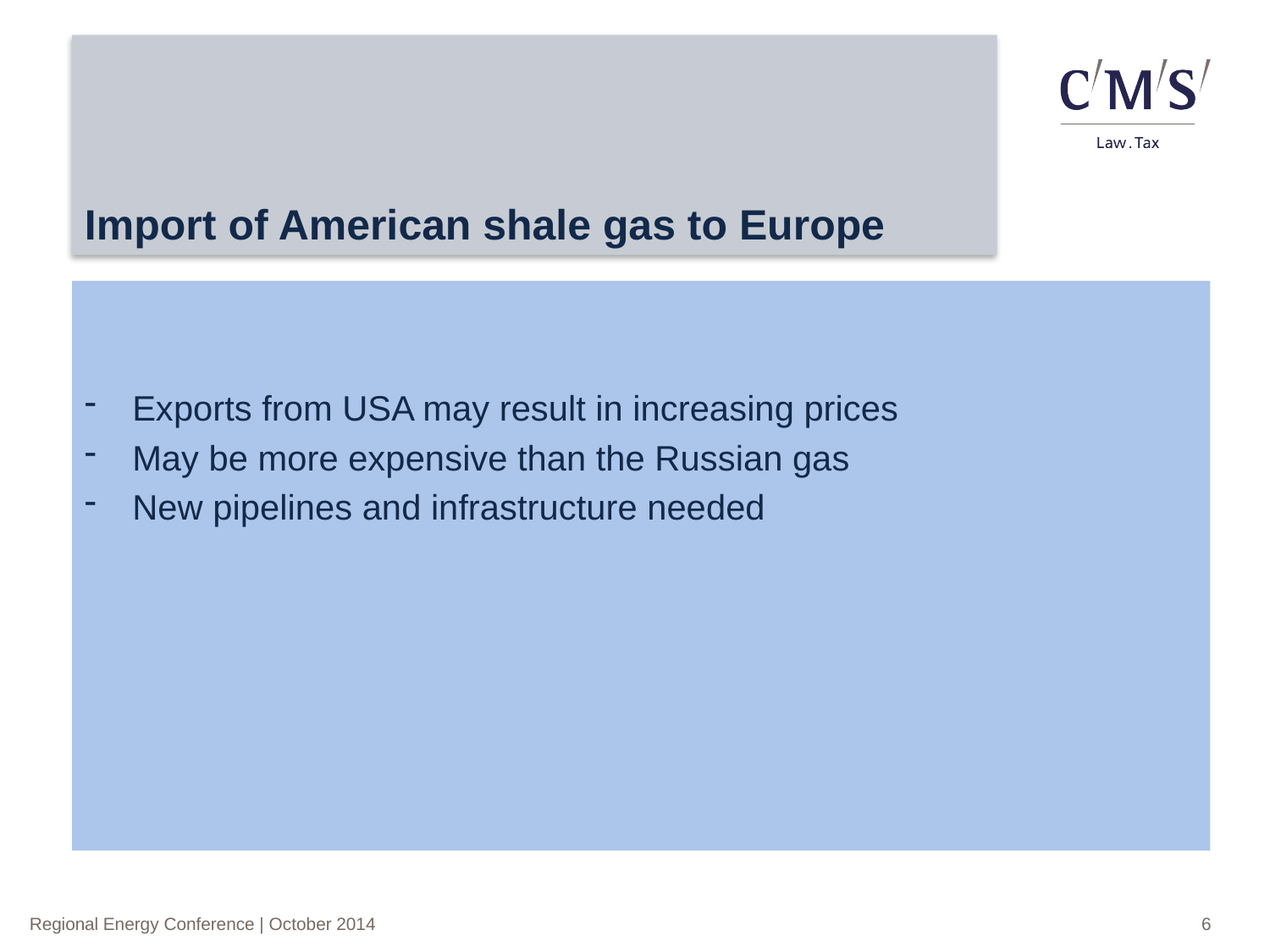

# Import of American shale gas to Europe

Exports from USA may result in increasing prices
May be more expensive than the Russian gas
New pipelines and infrastructure needed

6